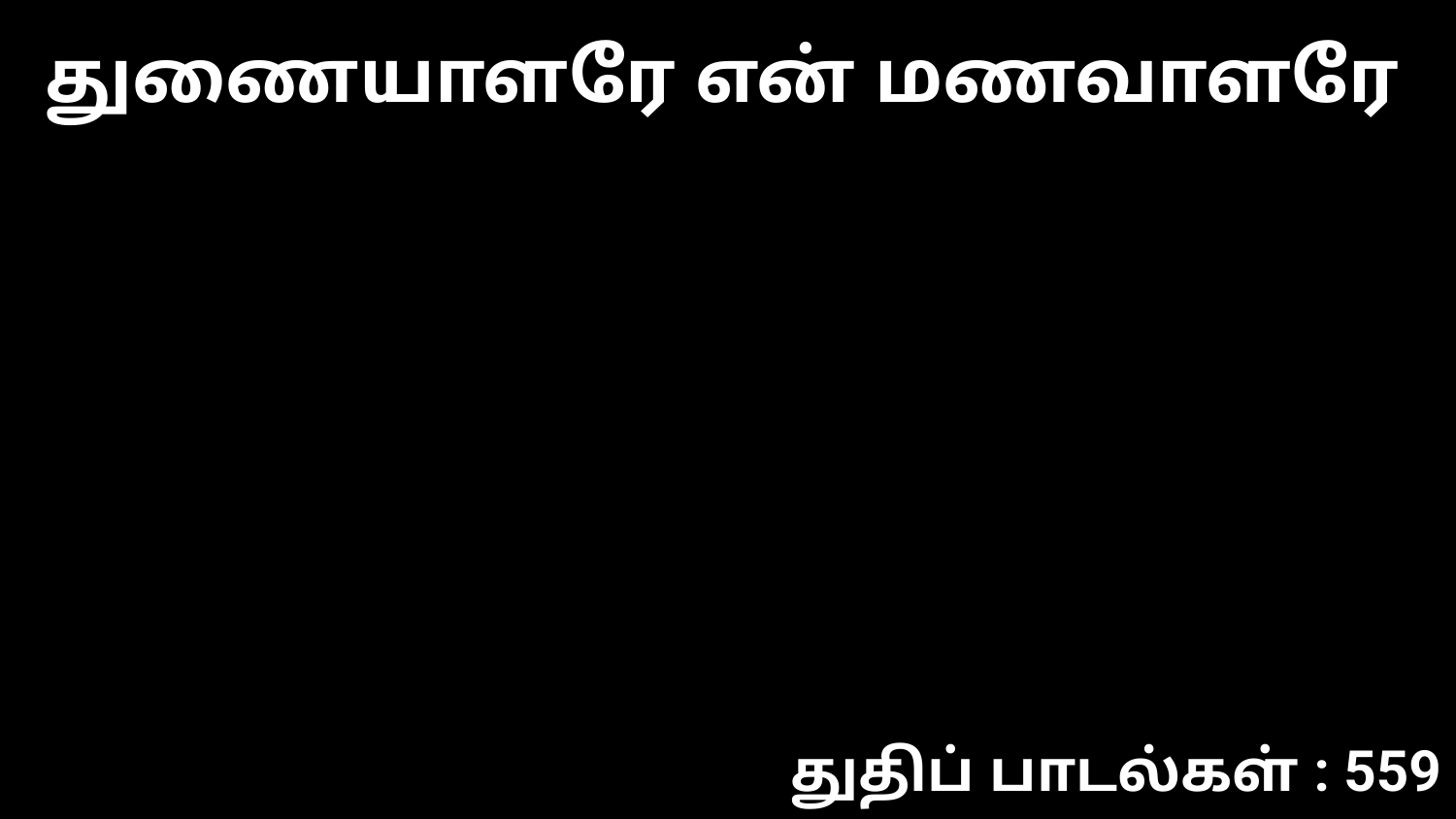

துணையாளரே என் மணவாளரே
துதிப் பாடல்கள் : 559